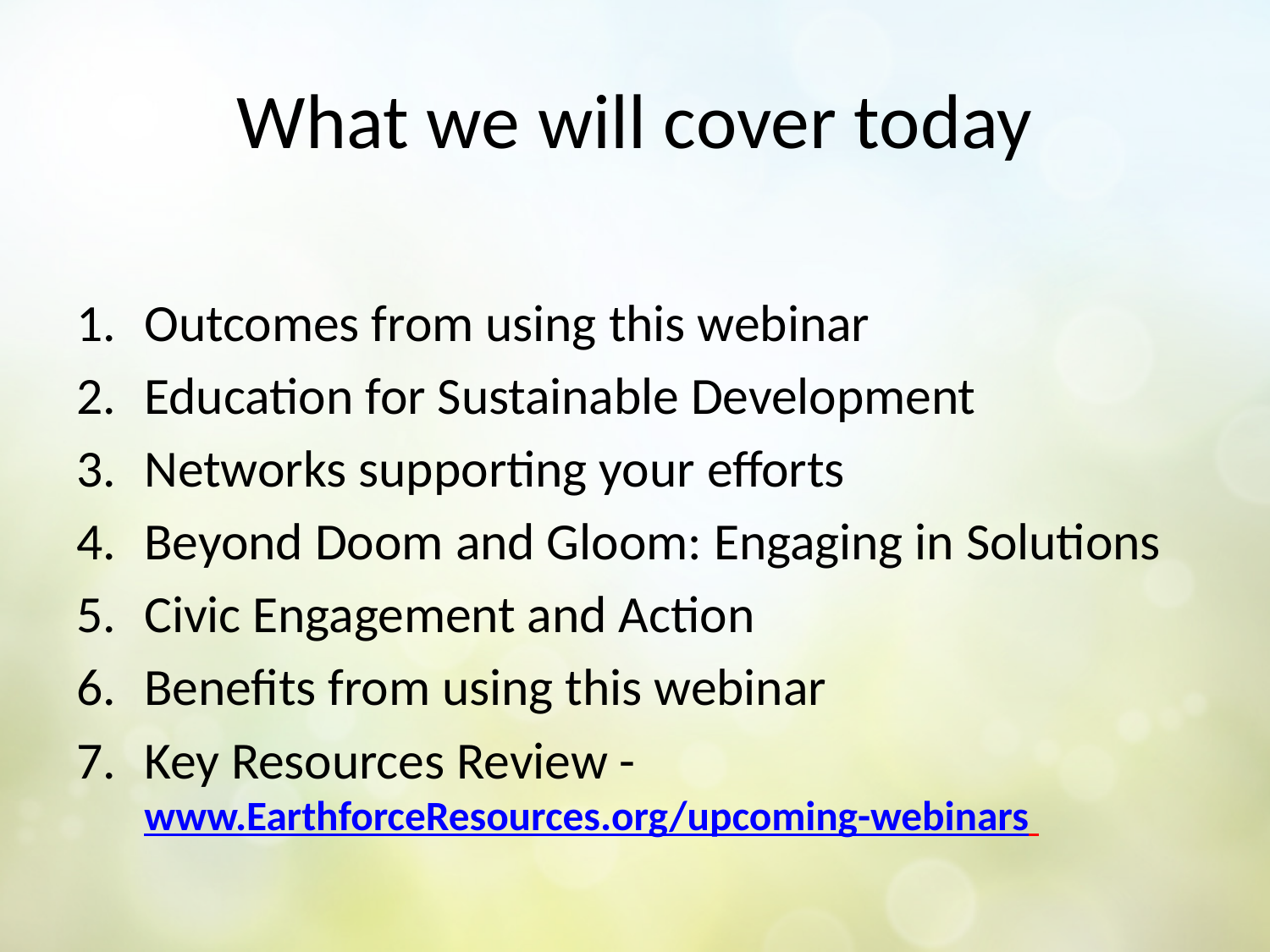

# What we will cover today

Outcomes from using this webinar
Education for Sustainable Development
Networks supporting your efforts
Beyond Doom and Gloom: Engaging in Solutions
Civic Engagement and Action
Benefits from using this webinar
Key Resources Review - www.EarthforceResources.org/upcoming-webinars